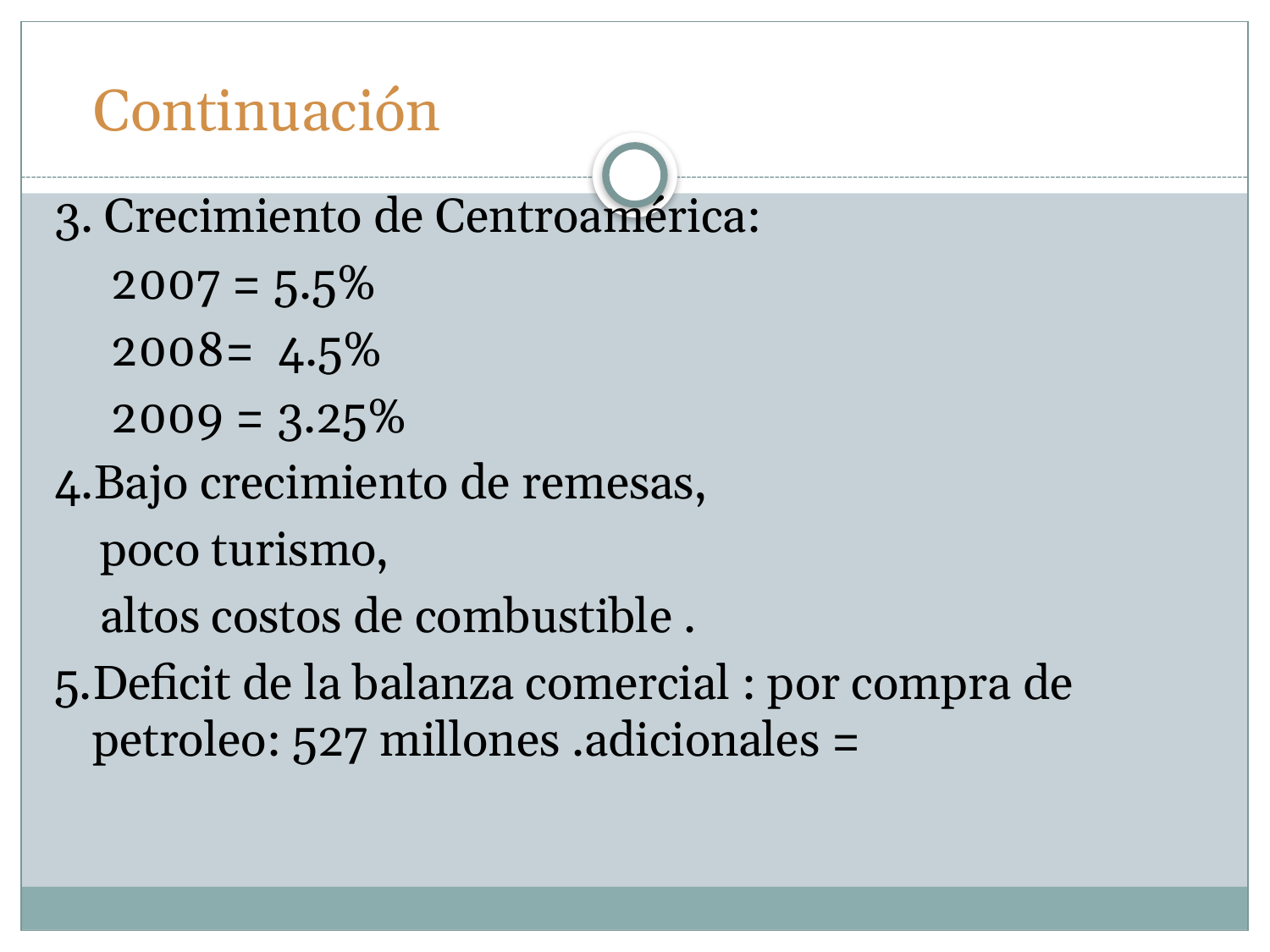

# Continuación
3. Crecimiento de Centroamérica:
     2007 = 5.5%
     2008=  4.5%
     2009 = 3.25%
4.Bajo crecimiento de remesas,
    poco turismo,
    altos costos de combustible .
5.Deficit de la balanza comercial : por compra de petroleo: 527 millones .adicionales =